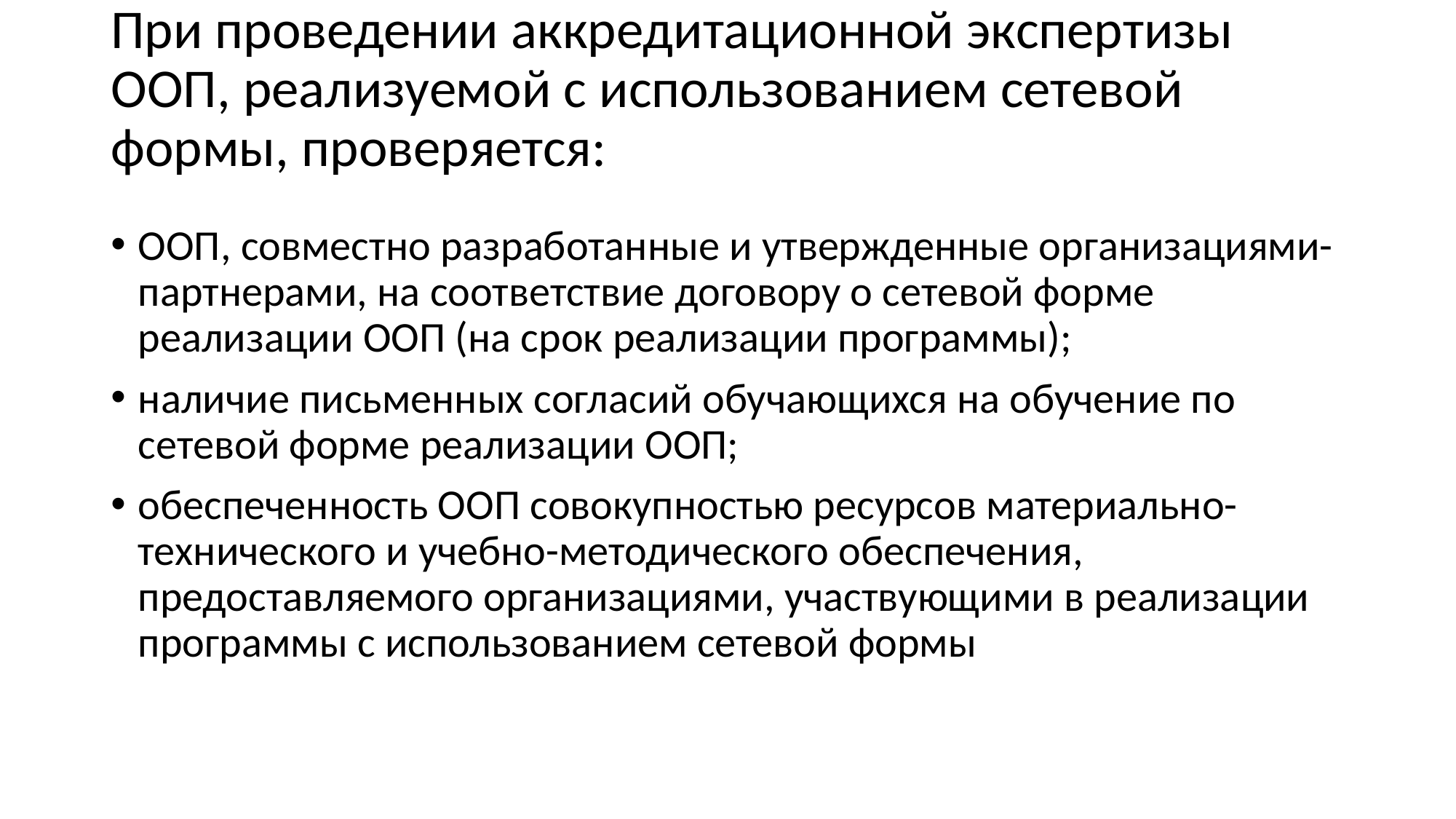

# При проведении аккредитационной экспертизы ООП, реализуемой с использованием сетевой формы, проверяется:
ООП, совместно разработанные и утвержденные организациями-партнерами, на соответствие договору о сетевой форме реализации ООП (на срок реализации программы);
наличие письменных согласий обучающихся на обучение по сетевой форме реализации ООП;
обеспеченность ООП совокупностью ресурсов материально-технического и учебно-методического обеспечения, предоставляемого организациями, участвующими в реализации программы с использованием сетевой формы